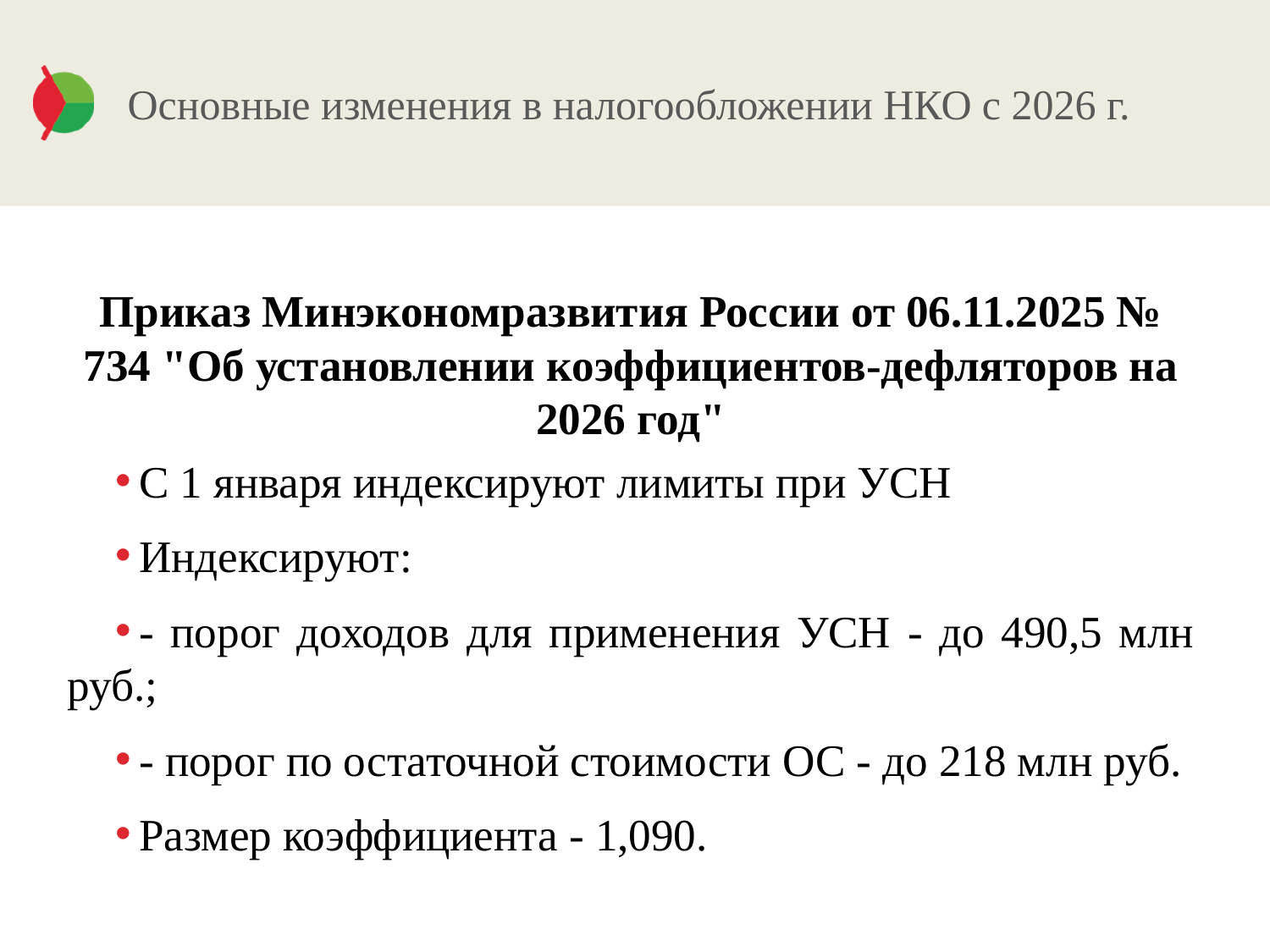

# Основные изменения в налогообложении НКО с 2026 г.
Приказ Минэкономразвития России от 06.11.2025 № 734 "Об установлении коэффициентов-дефляторов на 2026 год"
С 1 января индексируют лимиты при УСН
Индексируют:
- порог доходов для применения УСН - до 490,5 млн руб.;
- порог по остаточной стоимости ОС - до 218 млн руб.
Размер коэффициента - 1,090.